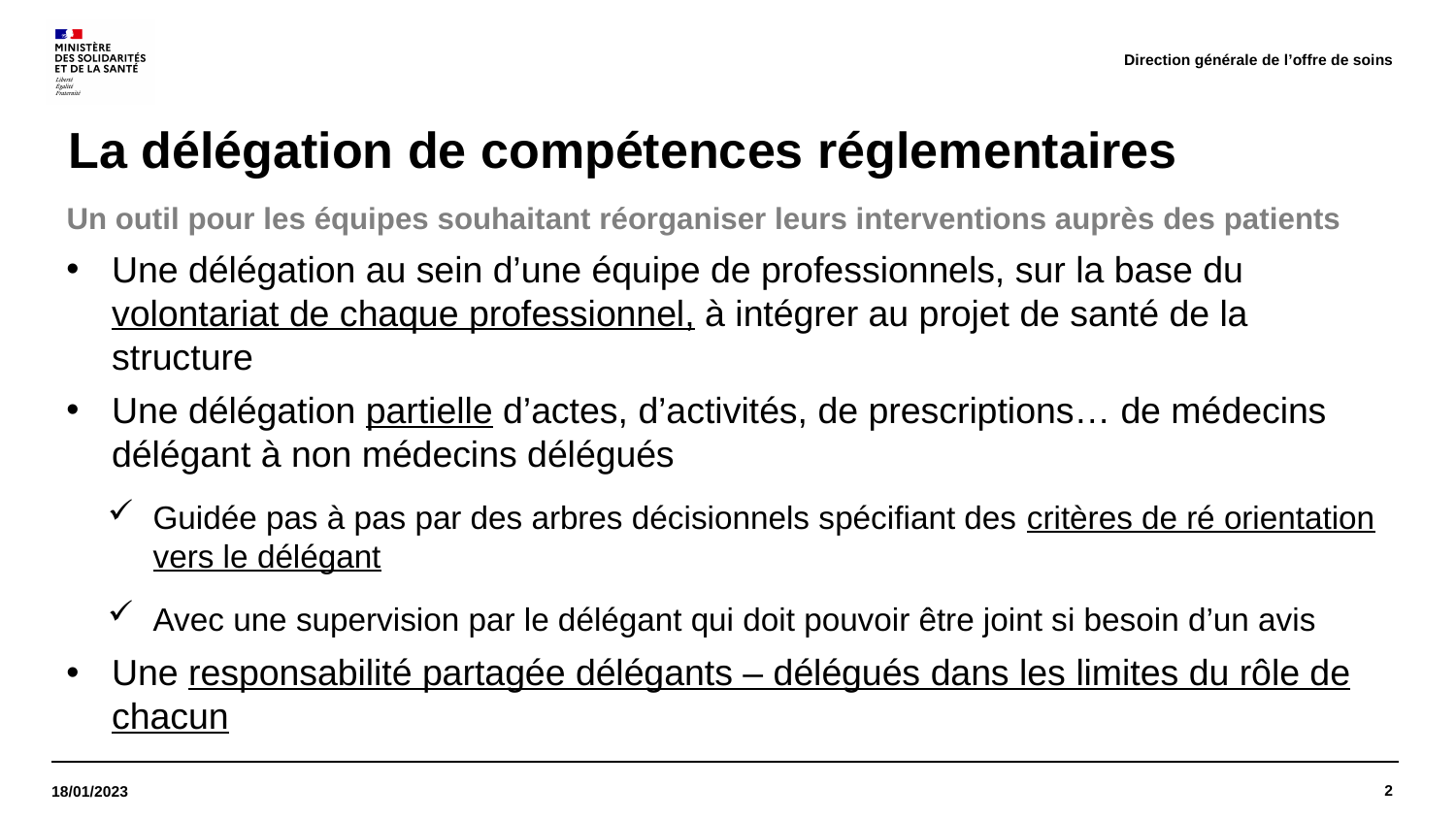

Direction générale de l’offre de soins
# La délégation de compétences réglementaires
Un outil pour les équipes souhaitant réorganiser leurs interventions auprès des patients
Une délégation au sein d’une équipe de professionnels, sur la base du volontariat de chaque professionnel, à intégrer au projet de santé de la structure
Une délégation partielle d’actes, d’activités, de prescriptions… de médecins délégant à non médecins délégués
Guidée pas à pas par des arbres décisionnels spécifiant des critères de ré orientation vers le délégant
Avec une supervision par le délégant qui doit pouvoir être joint si besoin d’un avis
Une responsabilité partagée délégants – délégués dans les limites du rôle de chacun
2
18/01/2023